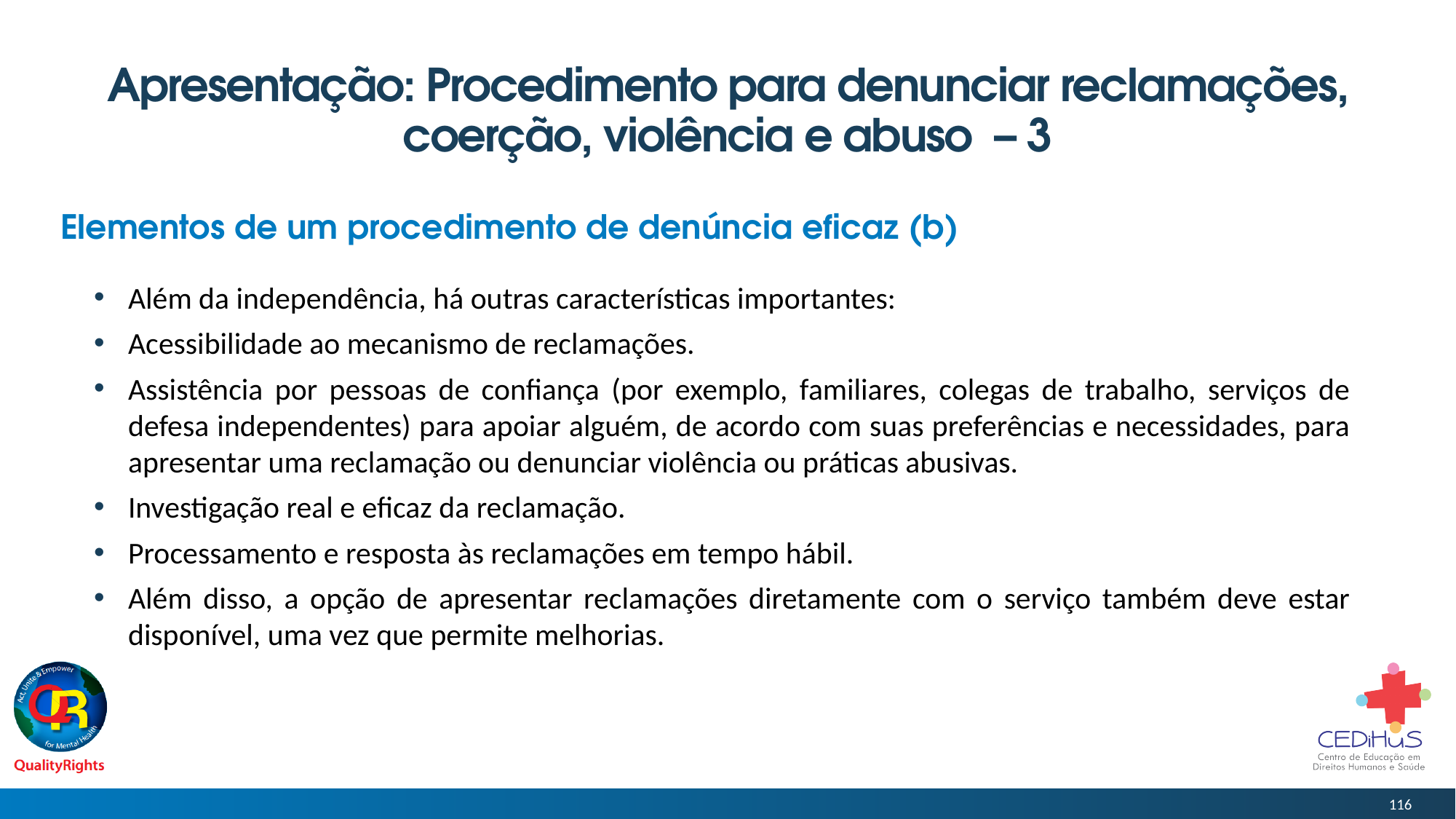

# Apresentação: Procedimento para denunciar reclamações, coerção, violência e abuso  – 3
Elementos de um procedimento de denúncia eficaz (b)
Além da independência, há outras características importantes:
Acessibilidade ao mecanismo de reclamações.
Assistência por pessoas de confiança (por exemplo, familiares, colegas de trabalho, serviços de defesa independentes) para apoiar alguém, de acordo com suas preferências e necessidades, para apresentar uma reclamação ou denunciar violência ou práticas abusivas.
Investigação real e eficaz da reclamação.
Processamento e resposta às reclamações em tempo hábil.
Além disso, a opção de apresentar reclamações diretamente com o serviço também deve estar disponível, uma vez que permite melhorias.